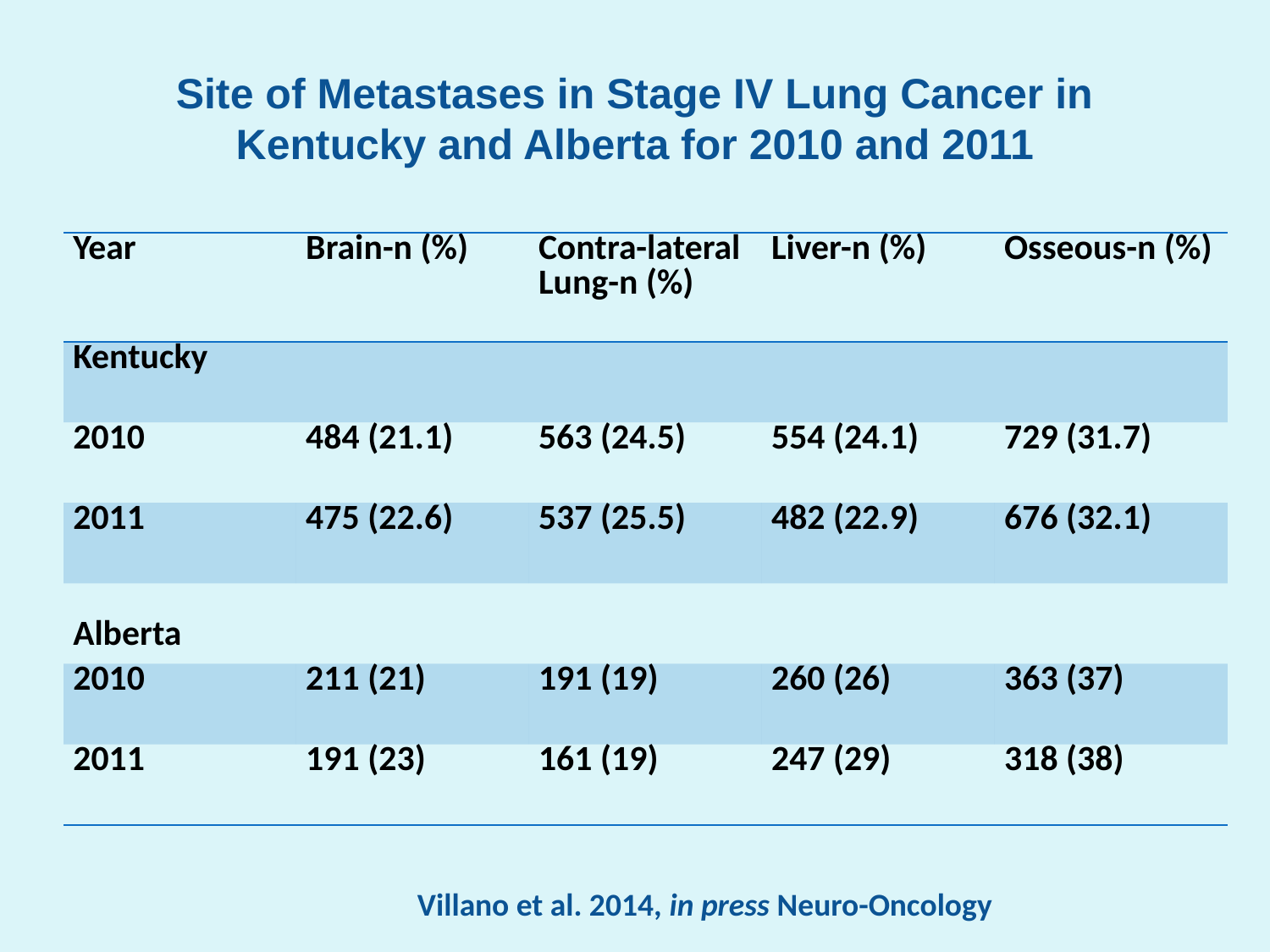

# Site of Metastases in Stage IV Lung Cancer in Kentucky and Alberta for 2010 and 2011
| Year | Brain-n (%) | Contra-lateral Lung-n (%) | Liver-n (%) | Osseous-n (%) |
| --- | --- | --- | --- | --- |
| Kentucky |  |  |  |  |
| 2010 | 484 (21.1) | 563 (24.5) | 554 (24.1) | 729 (31.7) |
| 2011 | 475 (22.6) | 537 (25.5) | 482 (22.9) | 676 (32.1) |
| Alberta |  |  |  |  |
| 2010 | 211 (21) | 191 (19) | 260 (26) | 363 (37) |
| 2011 | 191 (23) | 161 (19) | 247 (29) | 318 (38) |
Villano et al. 2014, in press Neuro-Oncology